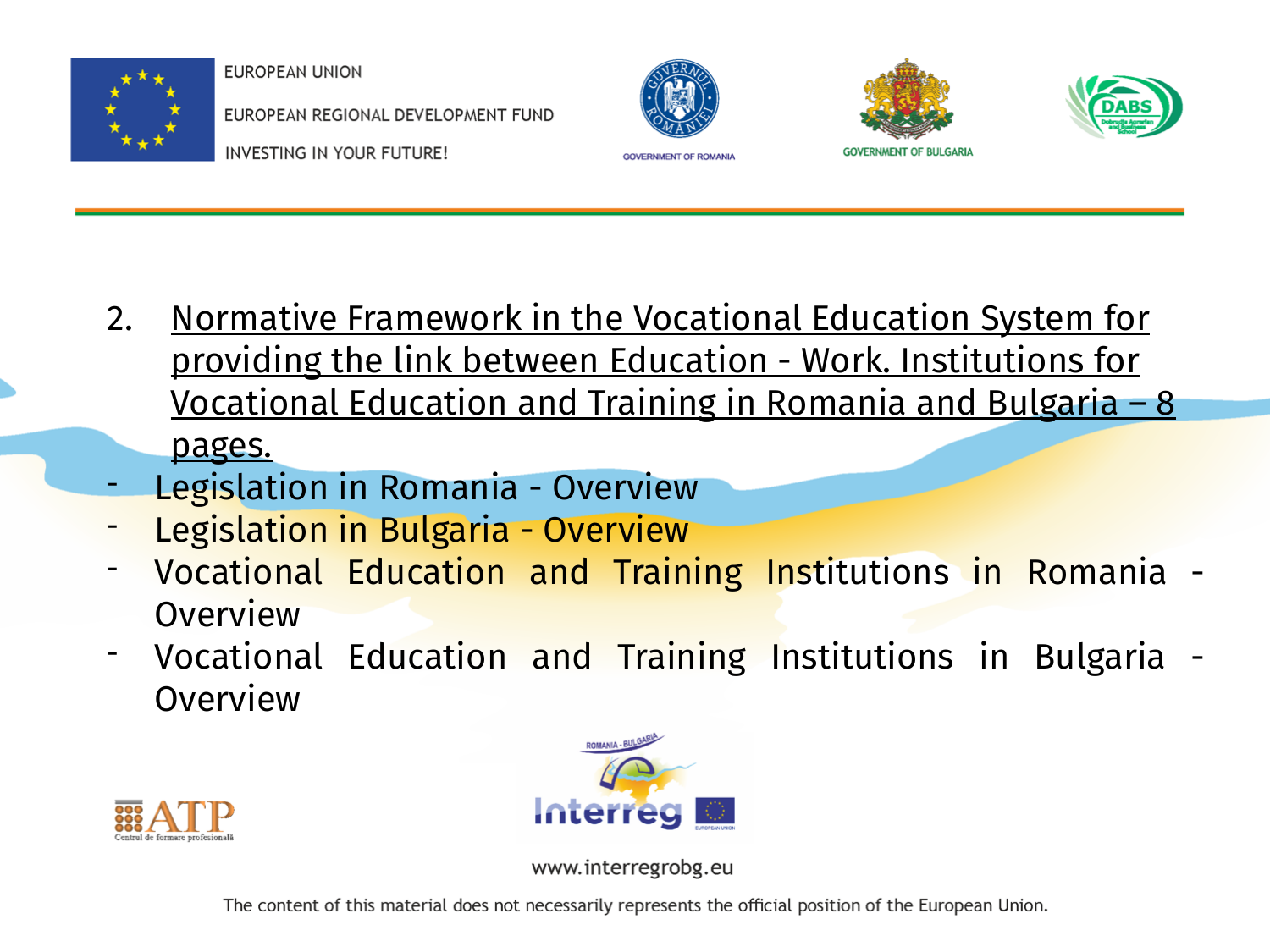

Normative Framework in the Vocational Education System for providing the link between Education - Work. Institutions for Vocational Education and Training in Romania and Bulgaria – 8 pages.
Legislation in Romania - Overview
Legislation in Bulgaria - Overview
Vocational Education and Training Institutions in Romania - Overview
Vocational Education and Training Institutions in Bulgaria - Overview